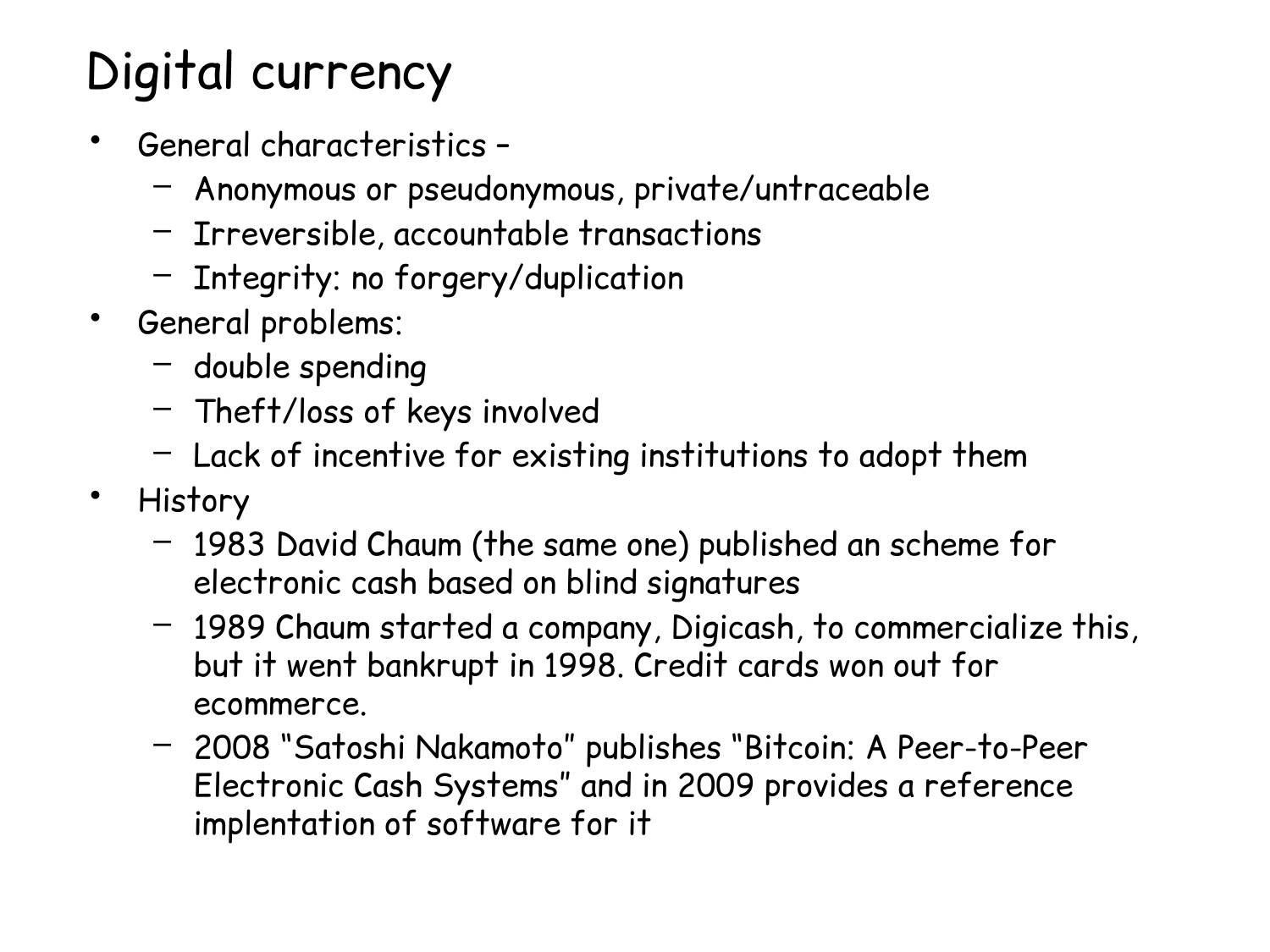

# Digital currency
General characteristics –
Anonymous or pseudonymous, private/untraceable
Irreversible, accountable transactions
Integrity: no forgery/duplication
General problems:
double spending
Theft/loss of keys involved
Lack of incentive for existing institutions to adopt them
History
1983 David Chaum (the same one) published an scheme for electronic cash based on blind signatures
1989 Chaum started a company, Digicash, to commercialize this, but it went bankrupt in 1998. Credit cards won out for ecommerce.
2008 “Satoshi Nakamoto” publishes “Bitcoin: A Peer-to-Peer Electronic Cash Systems” and in 2009 provides a reference implentation of software for it